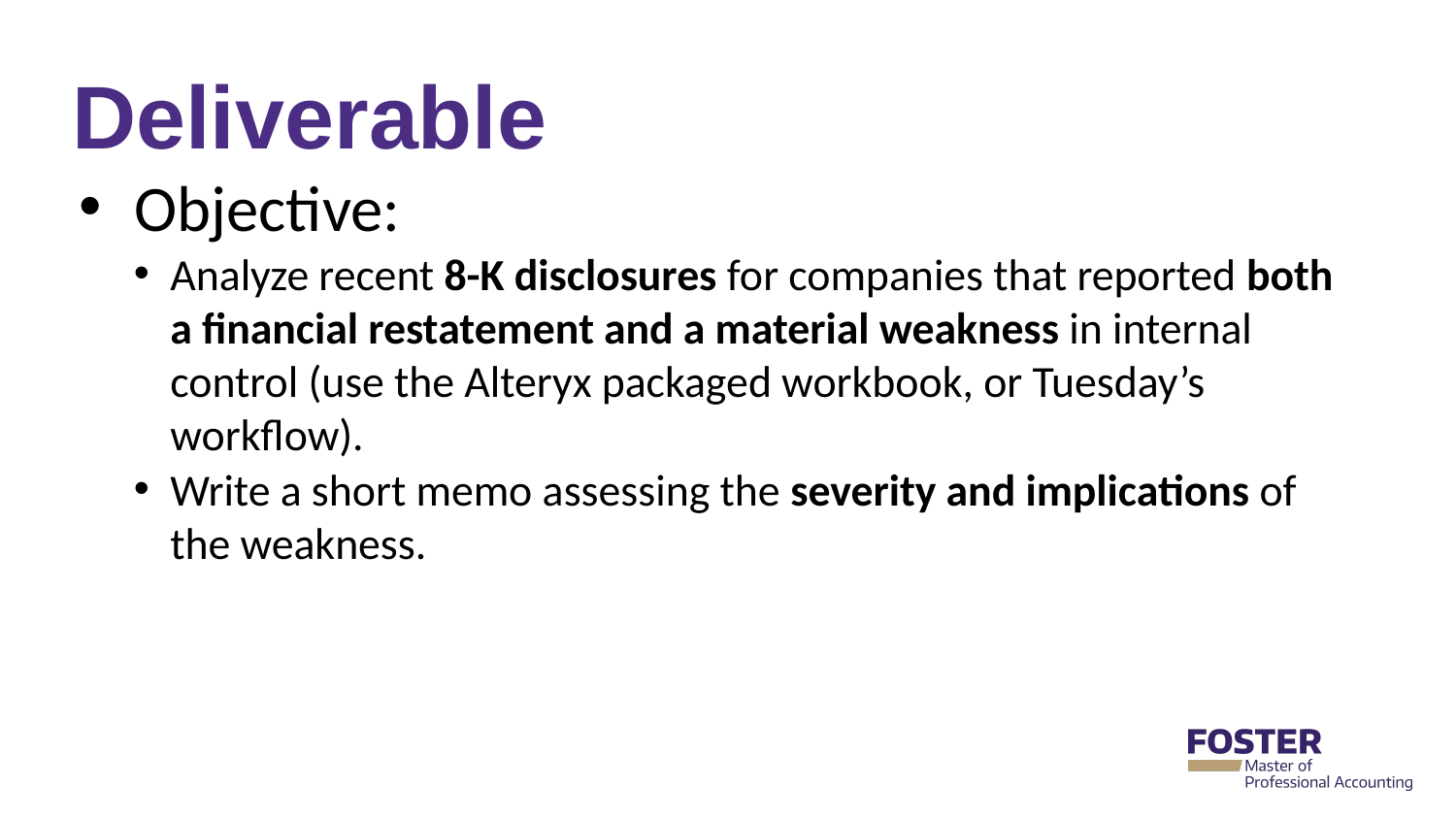

# Deliverable
Objective:
Analyze recent 8-K disclosures for companies that reported both a financial restatement and a material weakness in internal control (use the Alteryx packaged workbook, or Tuesday’s workflow).
Write a short memo assessing the severity and implications of the weakness.